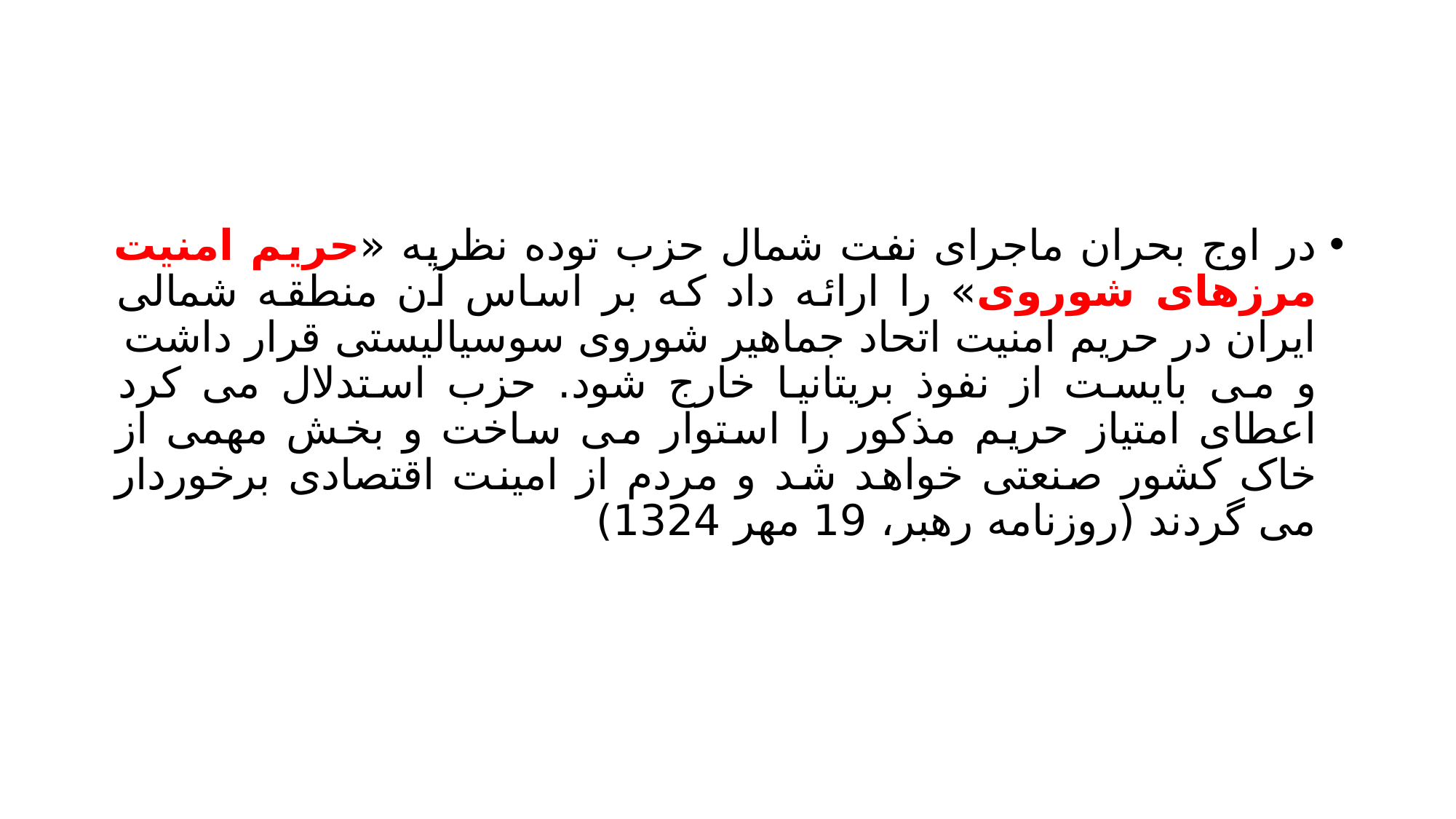

#
در اوج بحران ماجرای نفت شمال حزب توده نظریه «حریم امنیت مرزهای شوروی» را ارائه داد که بر اساس آن منطقه شمالی ایران در حریم امنیت اتحاد جماهیر شوروی سوسیالیستی قرار داشت  و می بایست از نفوذ بریتانیا خارج شود. حزب استدلال می کرد اعطای امتیاز حریم مذکور را استوار می ساخت و بخش مهمی از خاک کشور صنعتی خواهد شد و مردم از امینت اقتصادی برخوردار می گردند (روزنامه رهبر، 19 مهر 1324)